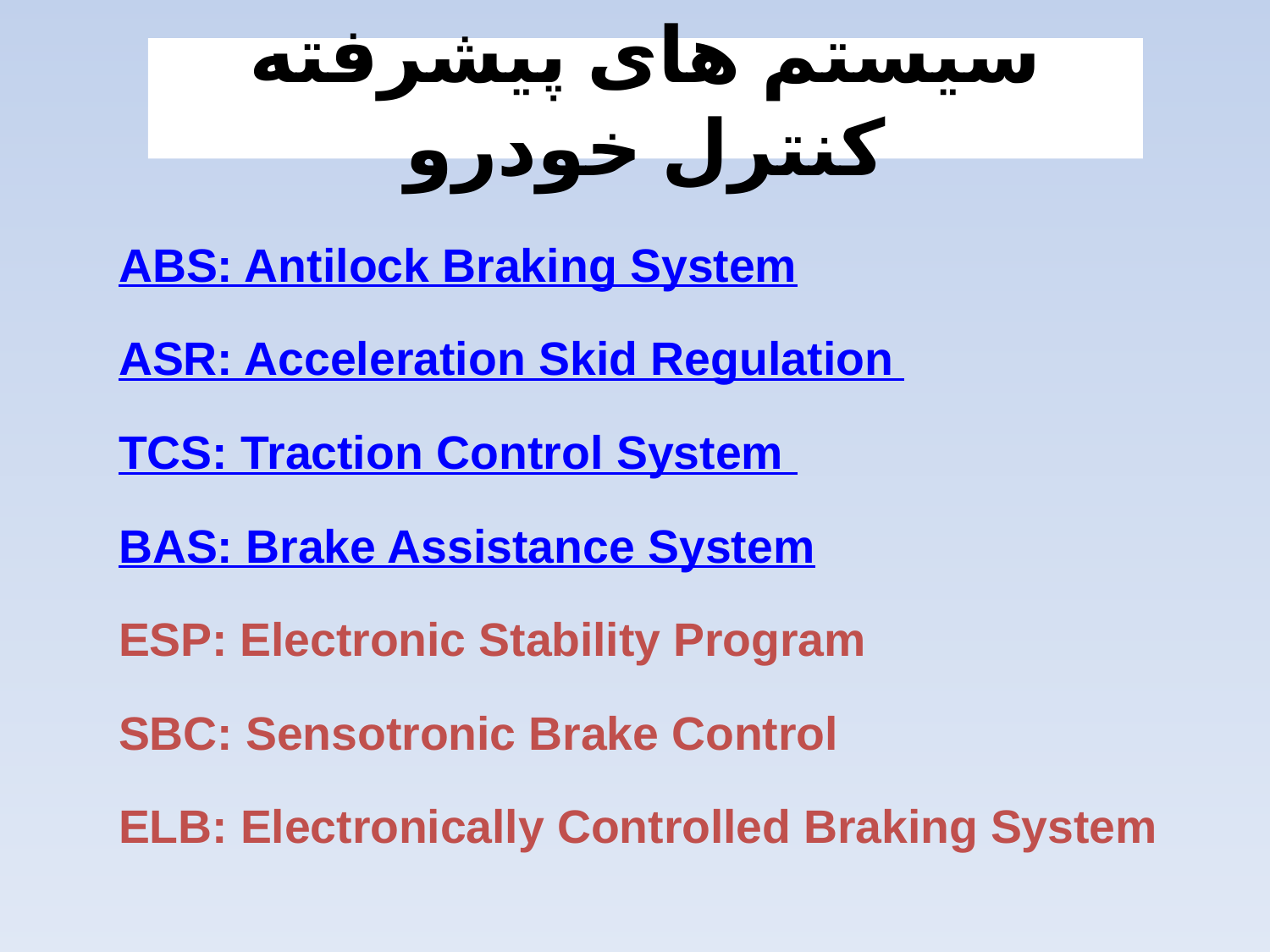

سیستم های پیشرفته کنترل خودرو
ABS: Antilock Braking System
ASR: Acceleration Skid Regulation
TCS: Traction Control System
BAS: Brake Assistance System
ESP: Electronic Stability Program
SBC: Sensotronic Brake Control
ELB: Electronically Controlled Braking System